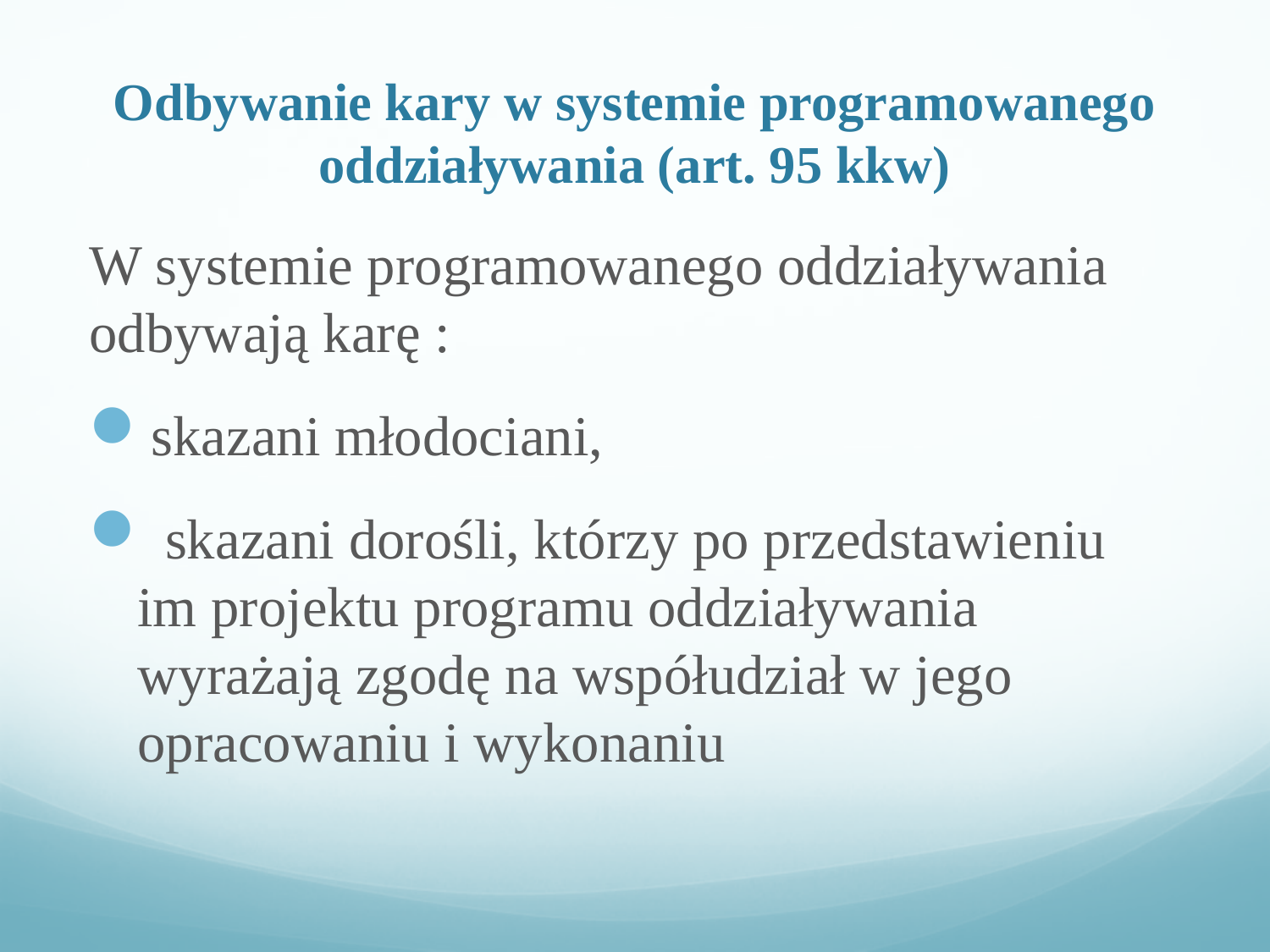

# Odbywanie kary w systemie programowanego oddziaływania (art. 95 kkw)
W systemie programowanego oddziaływania odbywają karę :
skazani młodociani,
 skazani dorośli, którzy po przedstawieniu im projektu programu oddziaływania wyrażają zgodę na współudział w jego opracowaniu i wykonaniu